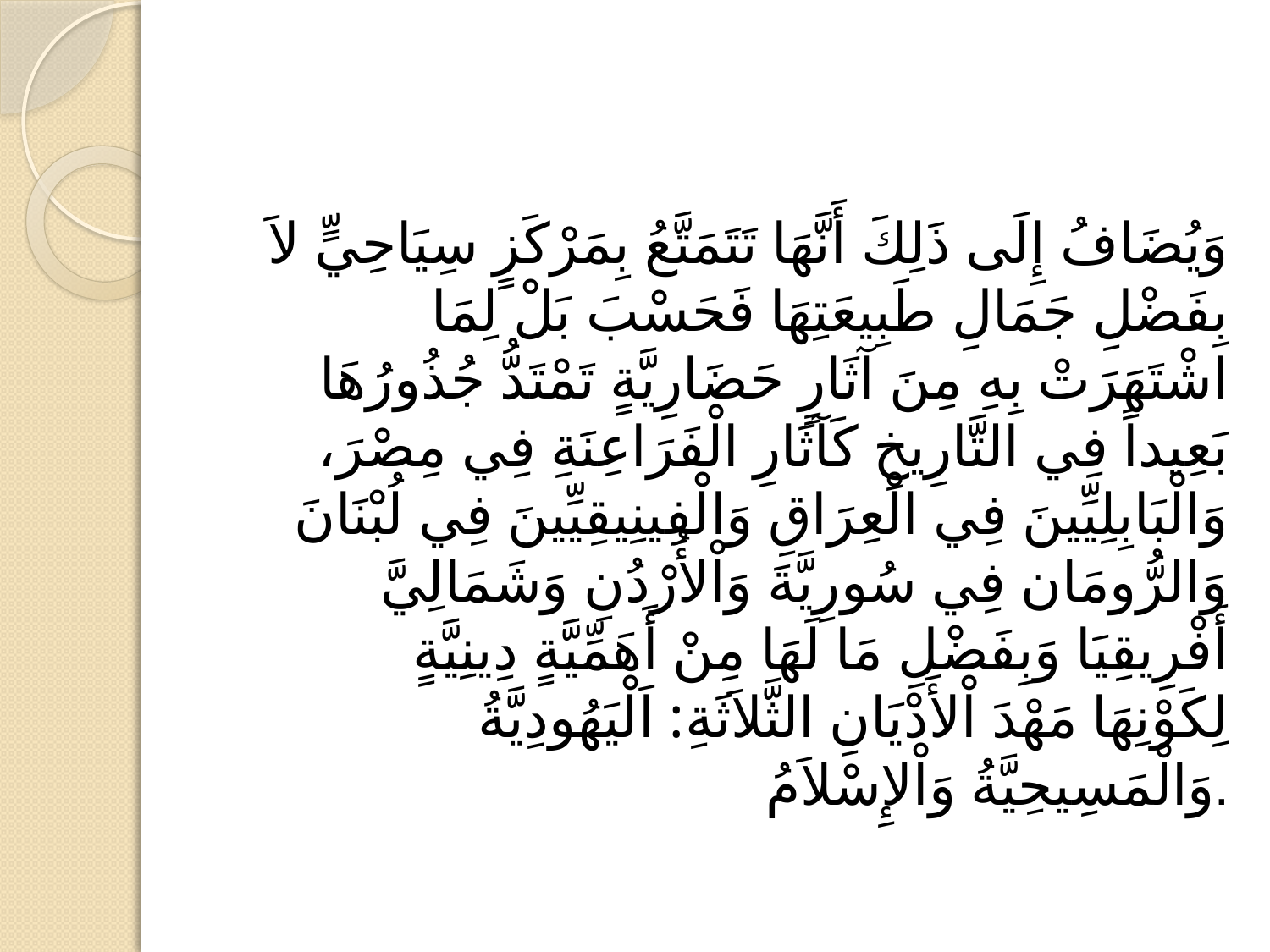

#
وَيُضَافُ إِلَى ذَلِكَ أَنَّهَا تَتَمَتَّعُ بِمَرْكَزٍ سِيَاحِيٍّ لاَ بِفَضْلِ جَمَالِ طَبِيعَتِهَا فَحَسْبَ بَلْ لِمَا اشْتَهَرَتْ بِهِ مِنَ آثَارٍ حَضَارِيَّةٍ تَمْتَدُّ جُذُورُهَا بَعِيداً فِي التَّارِيخِ كَآثَارِ الْفَرَاعِنَةِ فِي مِصْرَ، وَالْبَابِلِيِّينَ فِي الْعِرَاقِ وَالْفِينِيقِيِّينَ فِي لُبْنَانَ وَالرُّومَان فِي سُورِيَّةَ وَاْلأُرْدُنِ وَشَمَالِيَّ أَفْرِيقِيَا وَبِفَضْلِ مَا لَهَا مِنْ أَهَمِّيَّةٍ دِينِيَّةٍ لِكَوْنِهَا مَهْدَ اْلأَدْيَانِ الثَّلاَثَةِ: اَلْيَهُودِيَّةُ وَالْمَسِيحِيَّةُ وَاْلإِسْلاَمُ.